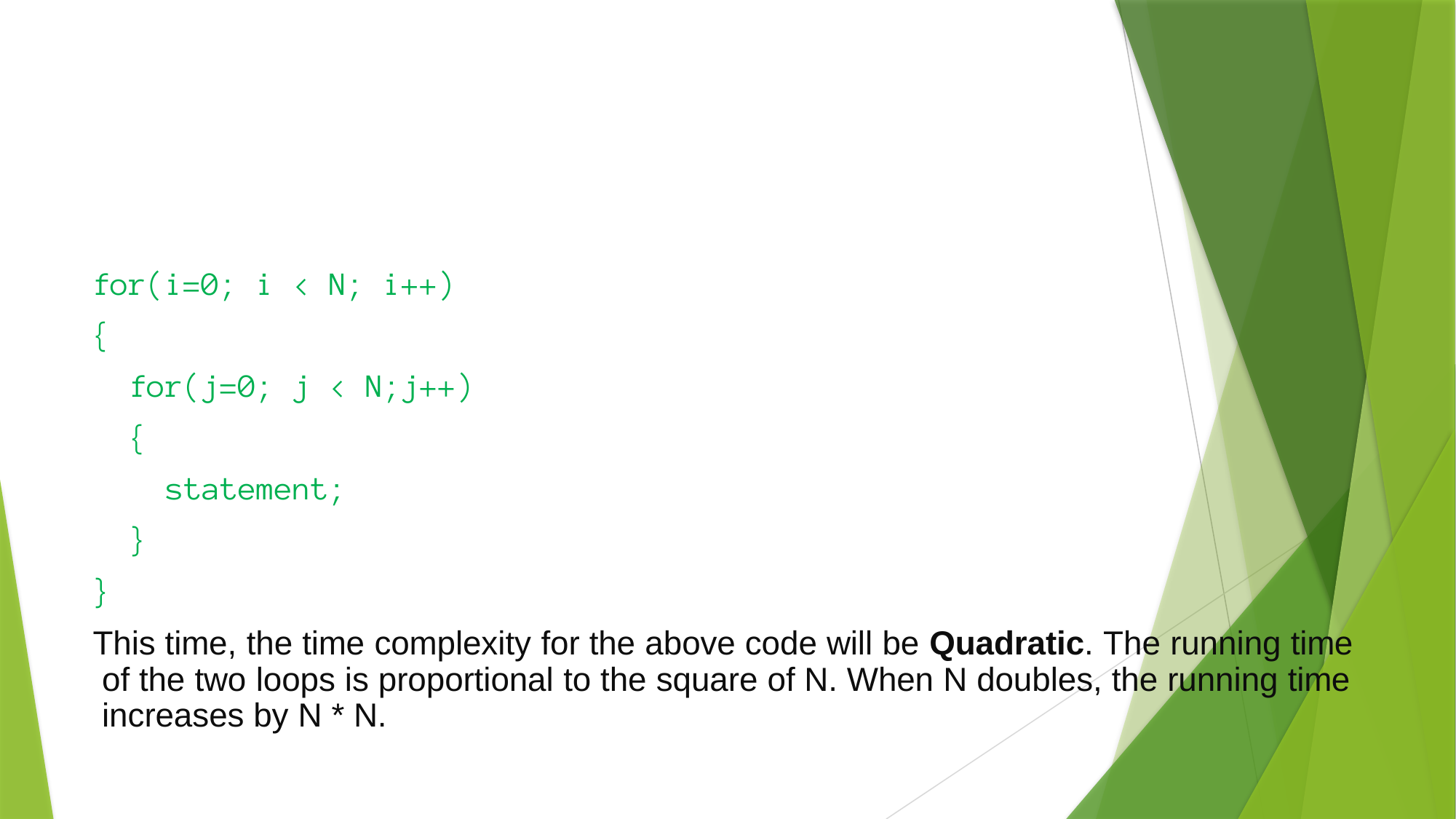

for(i=0; i < N; i++)
{
for(j=0; j < N;j++)
{
statement;
}
}
This time, the time complexity for the above code will be Quadratic. The running time  of the two loops is proportional to the square of N. When N doubles, the running time  increases by N * N.